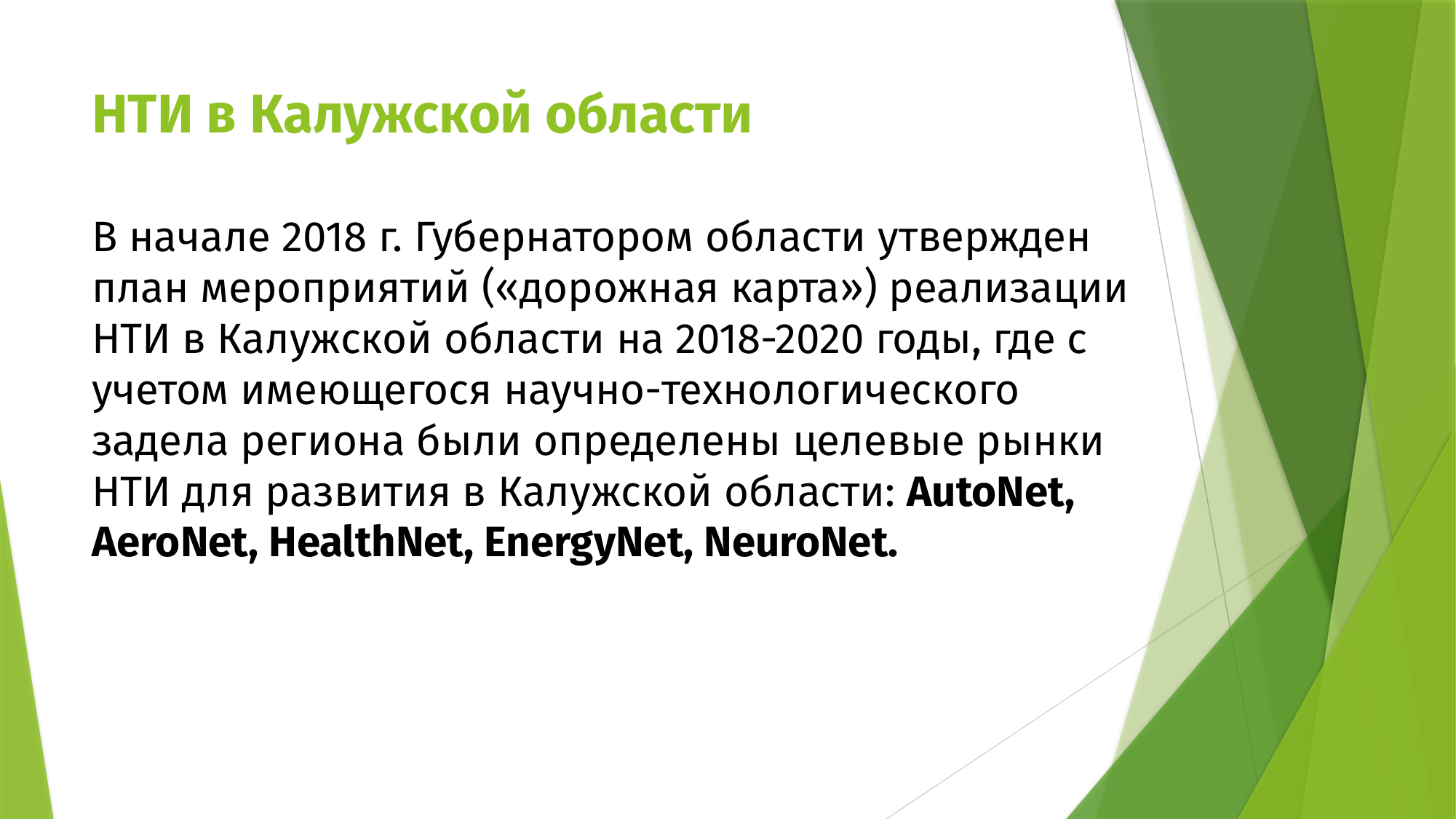

# НТИ в Калужской области
В начале 2018 г. Губернатором области утвержден план мероприятий («дорожная карта») реализации НТИ в Калужской области на 2018-2020 годы, где с учетом имеющегося научно-технологического задела региона были определены целевые рынки НТИ для развития в Калужской области: AutoNet, AeroNet, HealthNet, EnergyNet, NeuroNet.